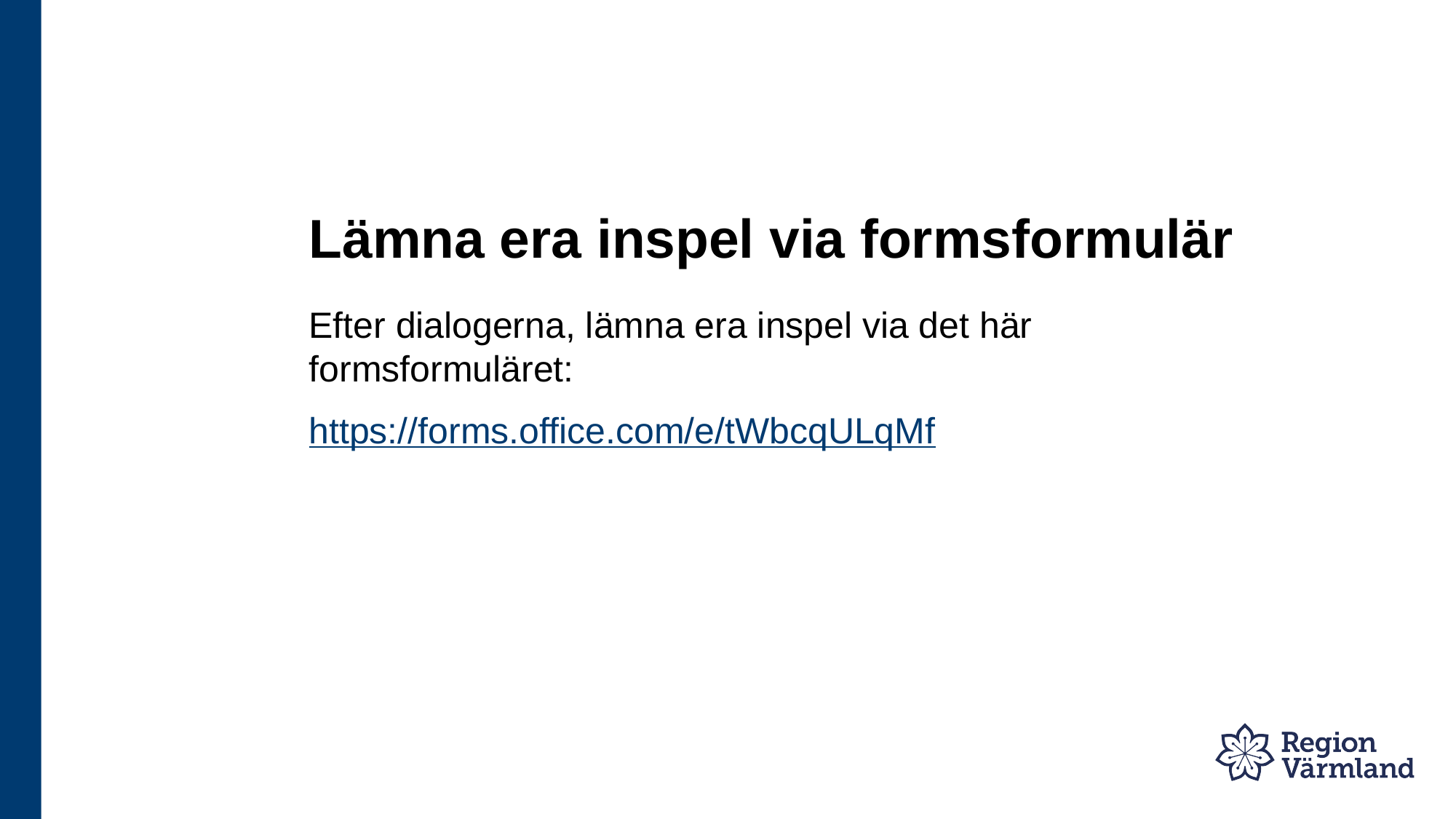

# Lämna era inspel via formsformulär
Efter dialogerna, lämna era inspel via det här formsformuläret:
https://forms.office.com/e/tWbcqULqMf